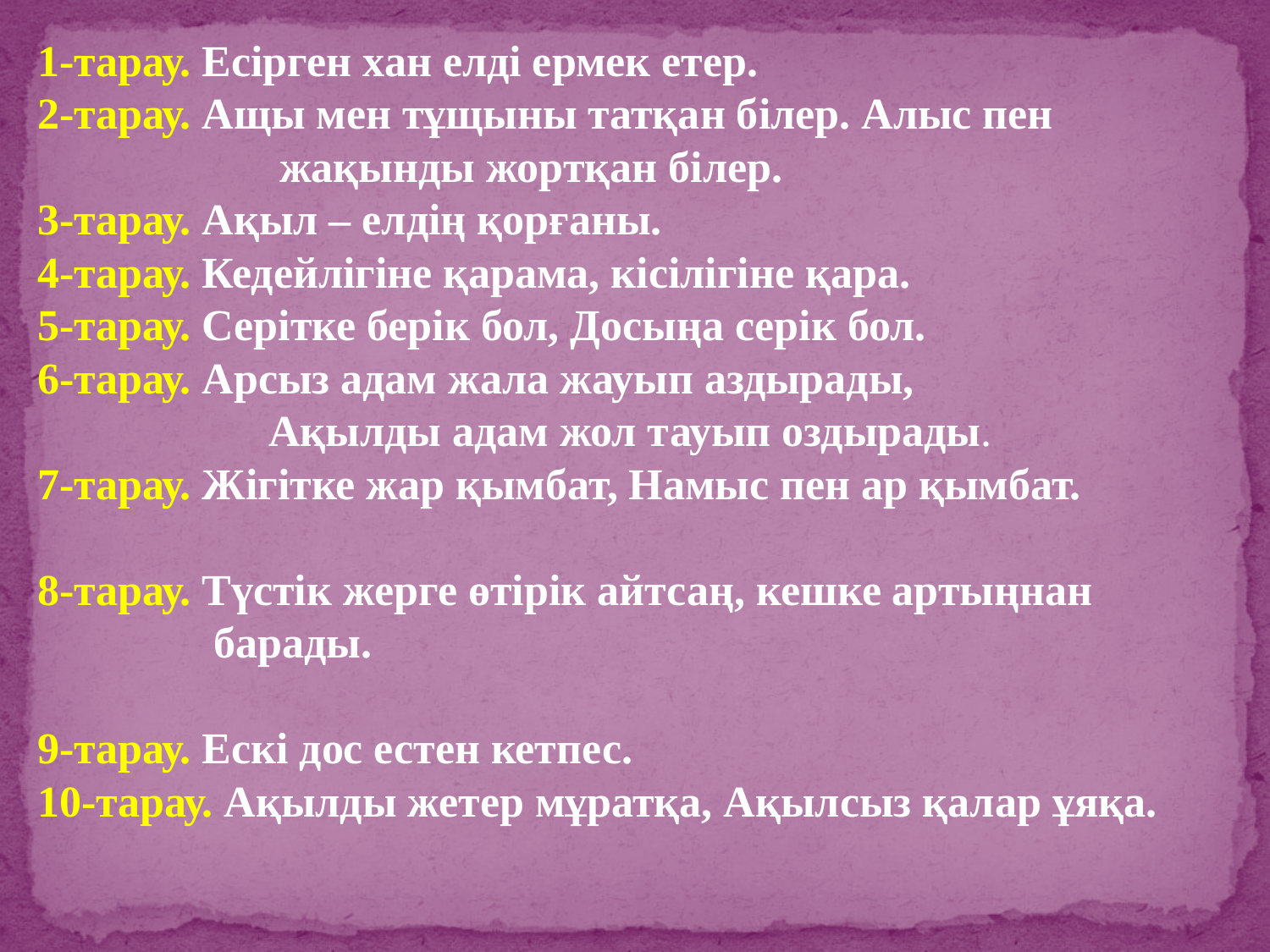

1-тарау. Есірген хан елді ермек етер.
2-тарау. Ащы мен тұщыны татқан білер. Алыс пен
                      жақынды жортқан білер.
3-тарау. Ақыл – елдің қорғаны.
4-тарау. Кедейлігіне қарама, кісілігіне қара.
5-тарау. Серітке берік бол, Досыңа серік бол.
6-тарау. Арсыз адам жала жауып аздырады,
                     Ақылды адам жол тауып оздырады.
7-тарау. Жігітке жар қымбат, Намыс пен ар қымбат.

8-тарау. Түстік жерге өтірік айтсаң, кешке артыңнан
                барады.

9-тарау. Ескі дос естен кетпес.
10-тарау. Ақылды жетер мұратқа, Ақылсыз қалар ұяқа.